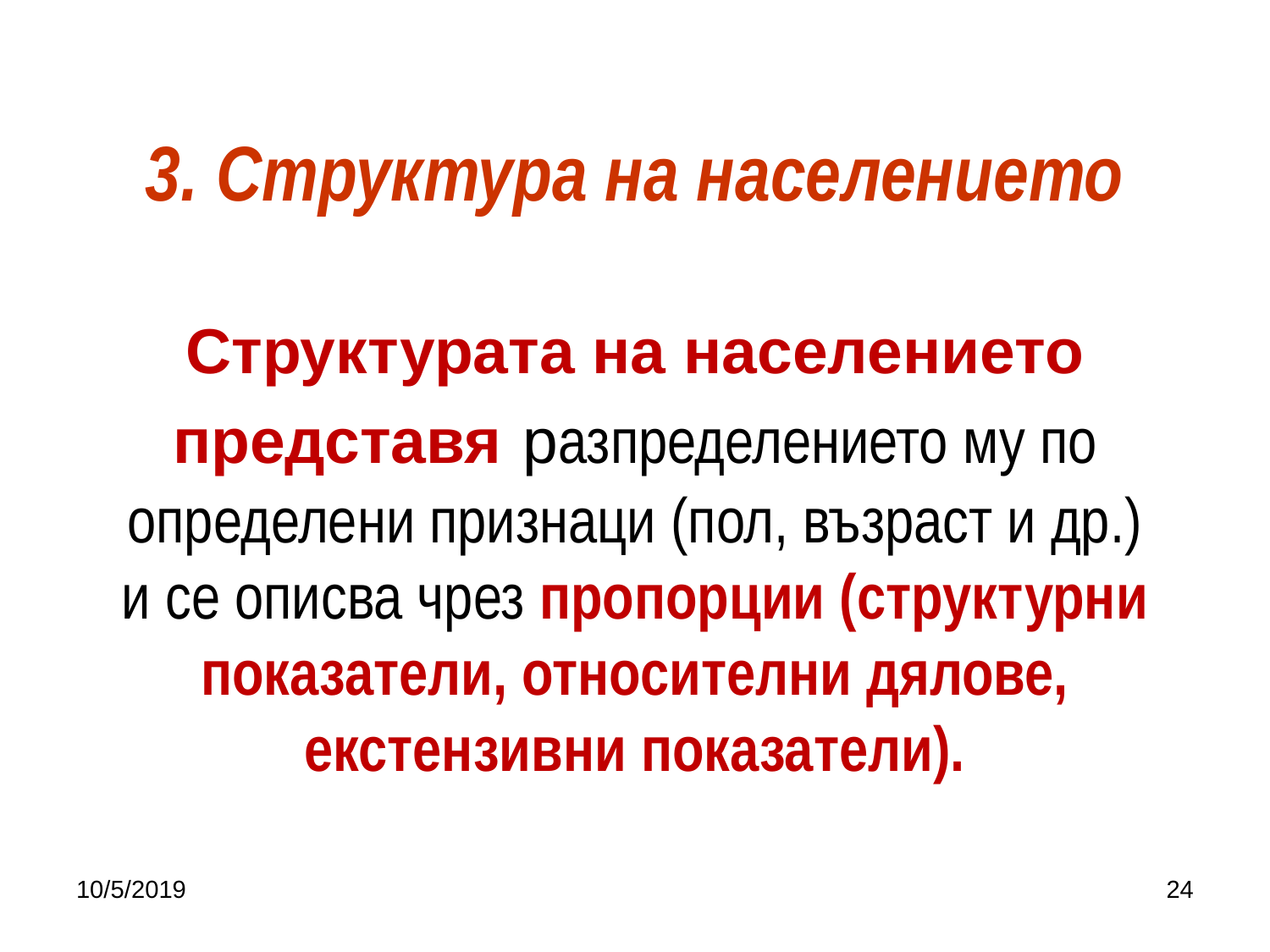

# 3. Структура на населението Структурата на населението представя разпределението му по определени признаци (пол, възраст и др.) и се описва чрез пропорции (структурни показатели, относителни дялове, екстензивни показатели).
10/5/2019
24